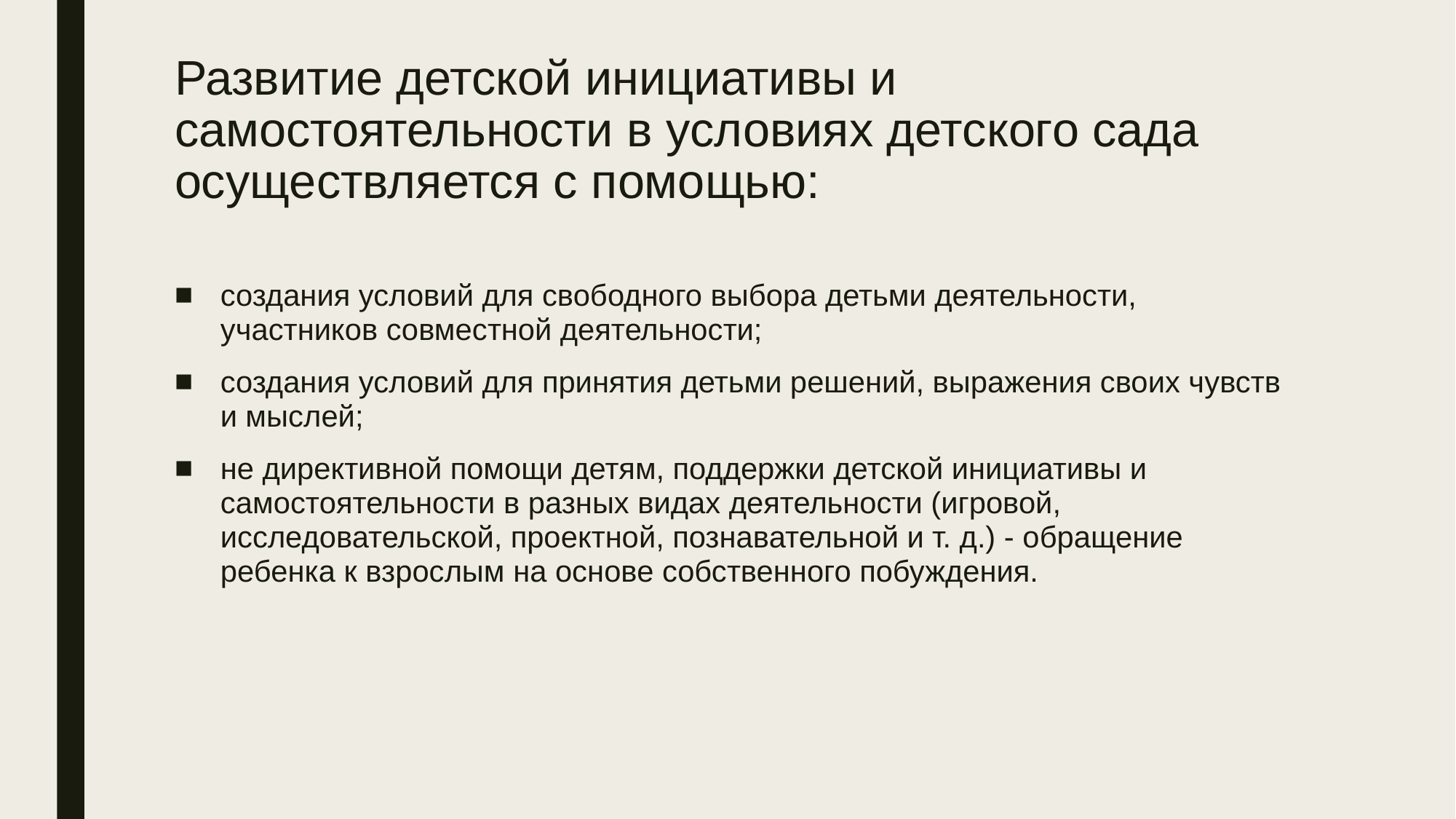

# Развитие детской инициативы и самостоятельности в условиях детского сада осуществляется с помощью:
создания условий для свободного выбора детьми деятельности, участников совместной деятельности;
создания условий для принятия детьми решений, выражения своих чувств и мыслей;
не директивной помощи детям, поддержки детской инициативы и самостоятельности в разных видах деятельности (игровой, исследовательской, проектной, познавательной и т. д.) - обращение ребенка к взрослым на основе собственного побуждения.